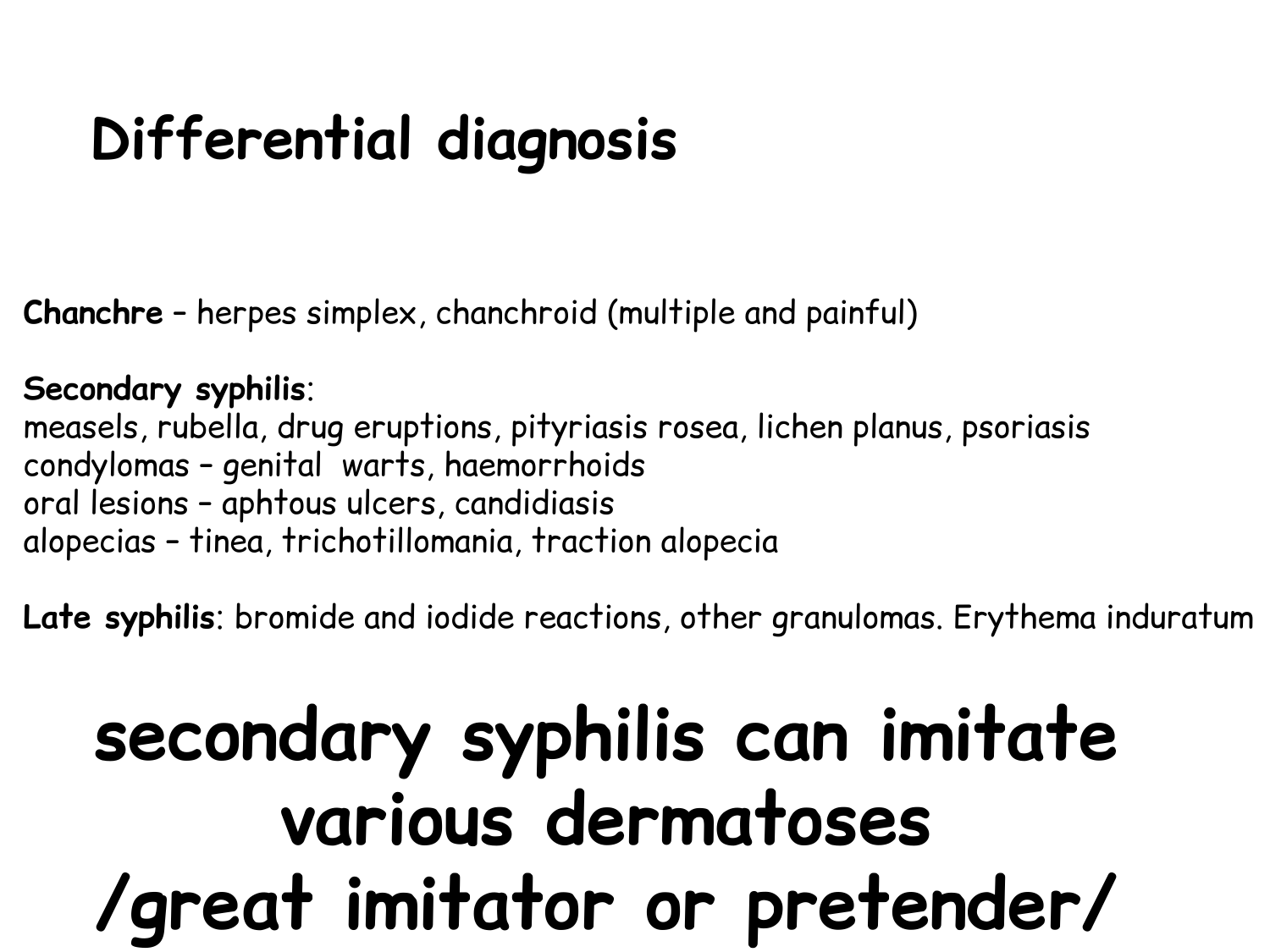

Differential diagnosis
Chanchre – herpes simplex, chanchroid (multiple and painful)

Secondary syphilis:
measels, rubella, drug eruptions, pityriasis rosea, lichen planus, psoriasis
condylomas – genital  warts, haemorrhoids
oral lesions – aphtous ulcers, candidiasis
alopecias – tinea, trichotillomania, traction alopecia

Late syphilis: bromide and iodide reactions, other granulomas. Erythema induratum
secondary syphilis can imitate
various dermatoses
/great imitator or pretender/